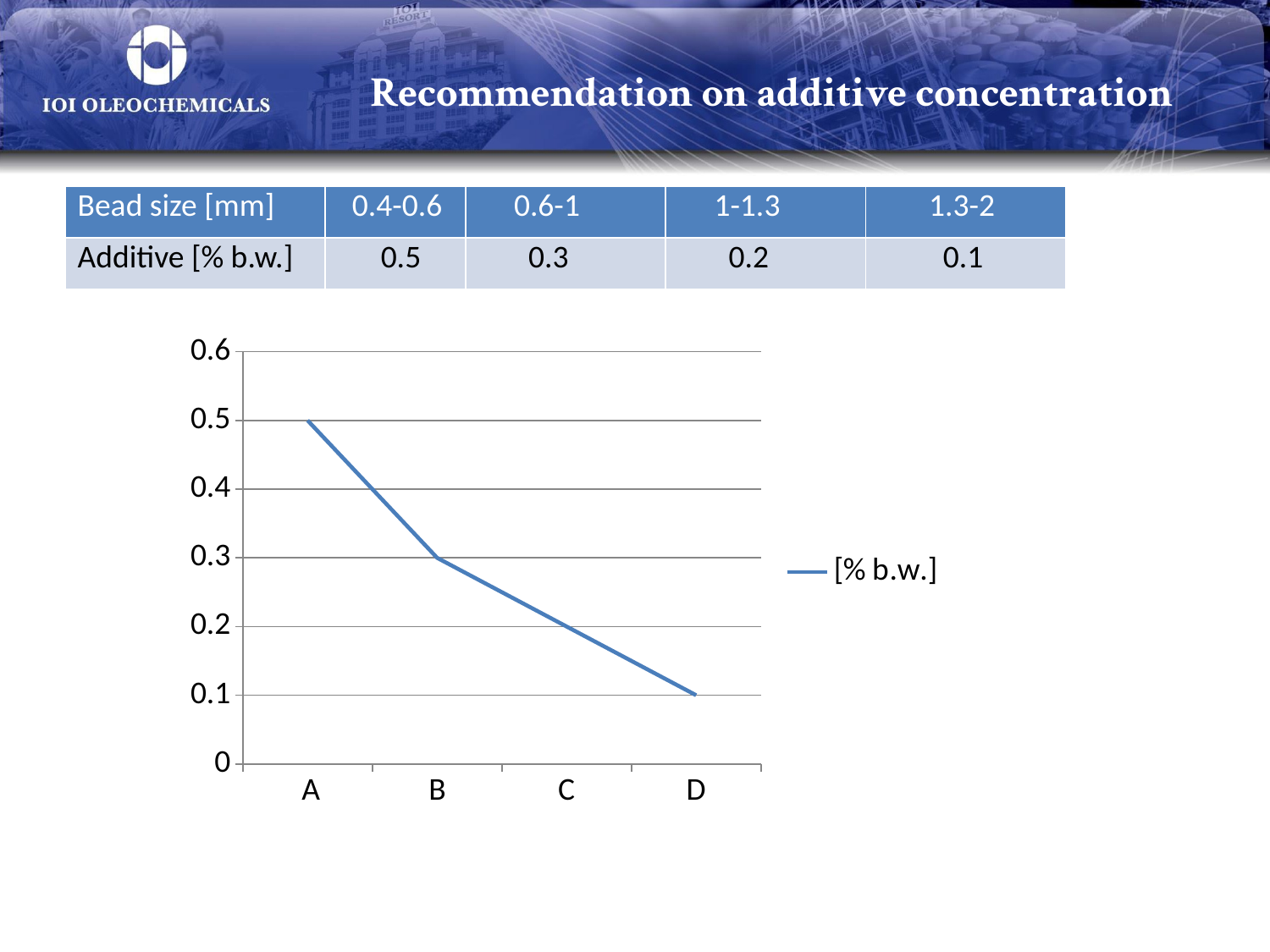

# Recommendation on additive concentration
| Bead size [mm] | 0.4-0.6 | 0.6-1 | 1-1.3 | 1.3-2 |
| --- | --- | --- | --- | --- |
| Additive [% b.w.] | 0.5 | 0.3 | 0.2 | 0.1 |

### Chart

| Category | [% b.w.] | Spalte1 | Spalte2 |
|---|---|---|---|
|  A | 0.5 | None | None |
| B | 0.3 | None | None |
| C | 0.2 | None | None |
| D | 0.1 | None | None |